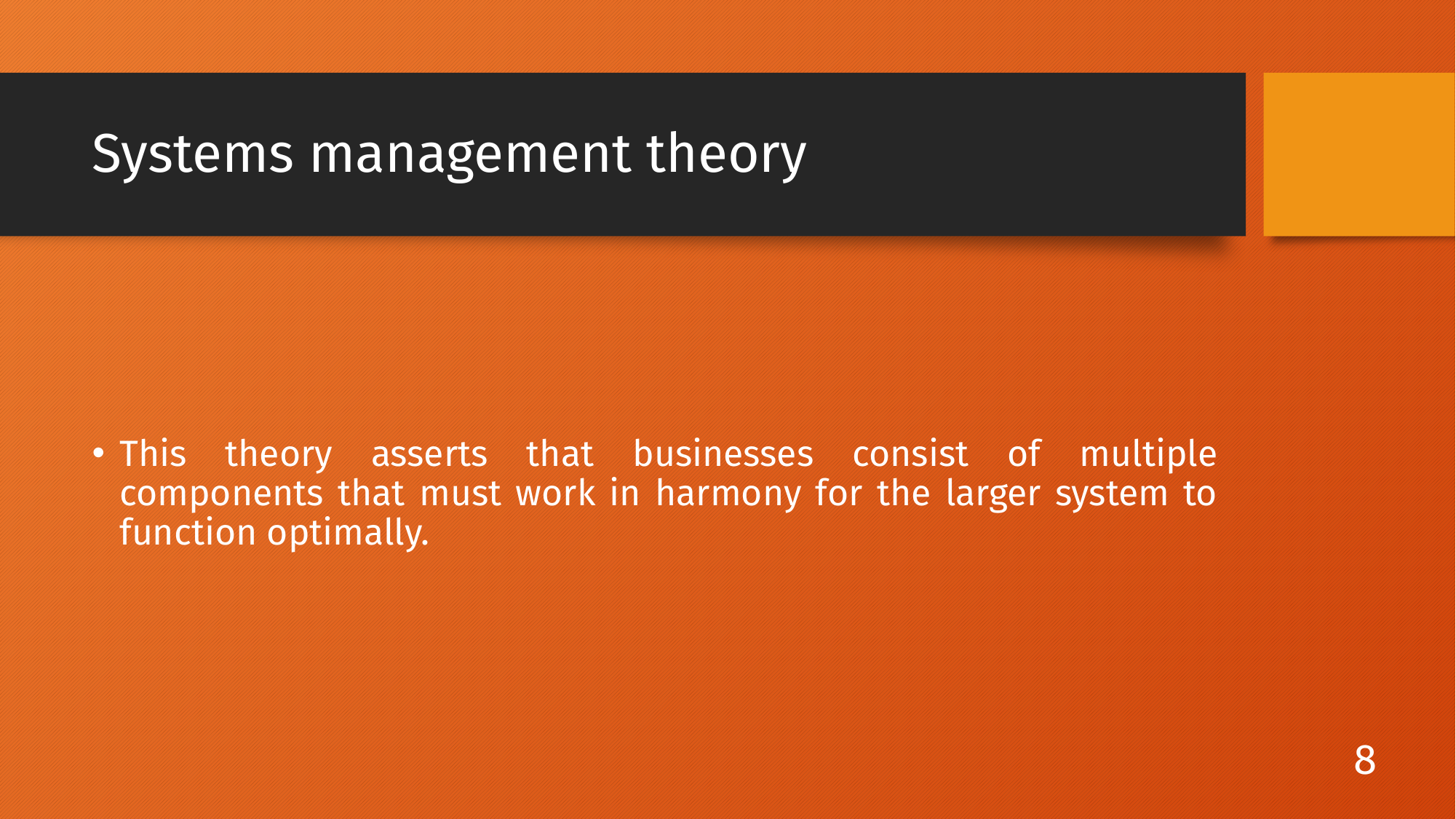

# Systems management theory
This theory asserts that businesses consist of multiple components that must work in harmony for the larger system to function optimally.
8